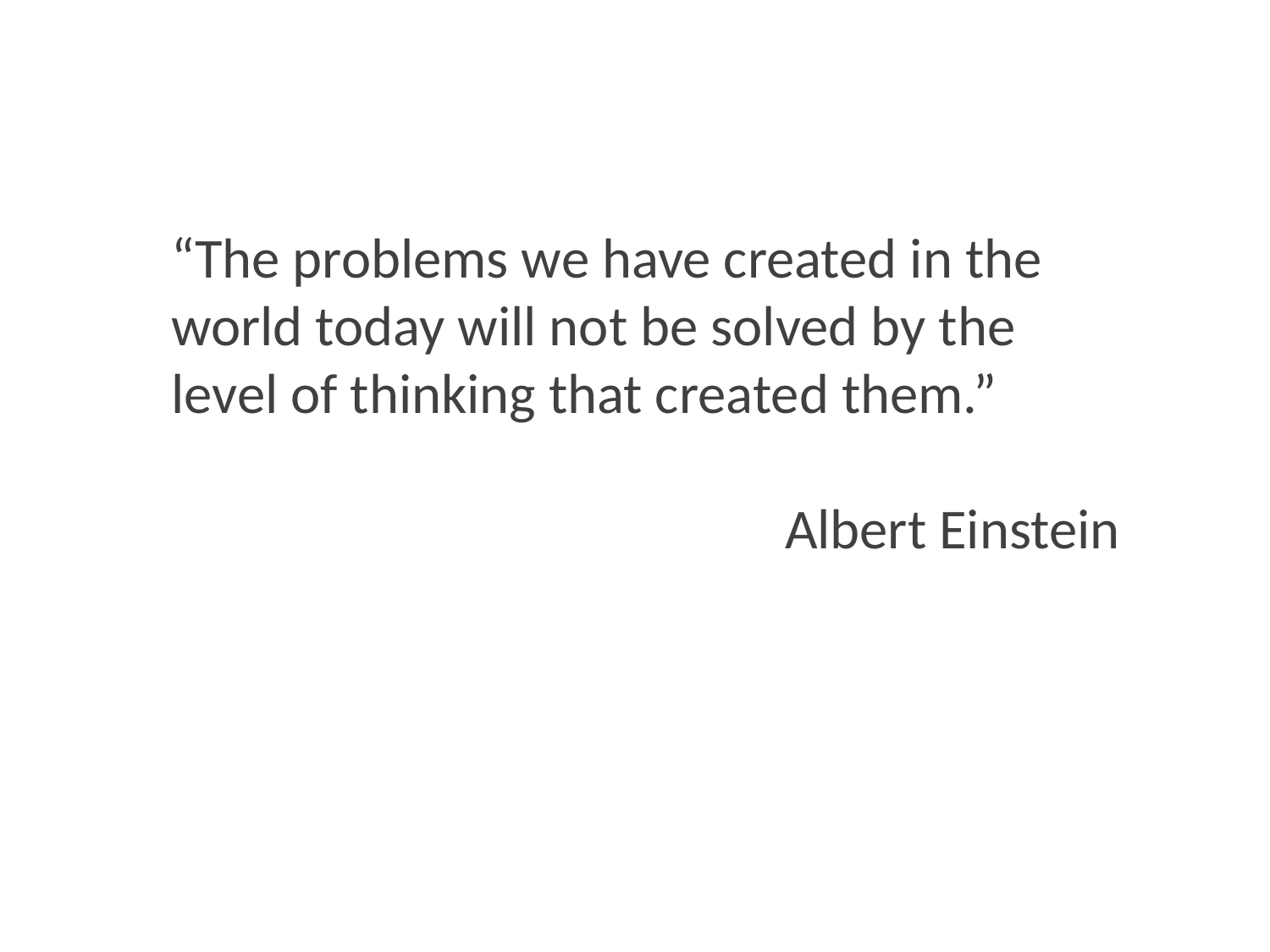

“The problems we have created in the world today will not be solved by the level of thinking that created them.”

Albert Einstein